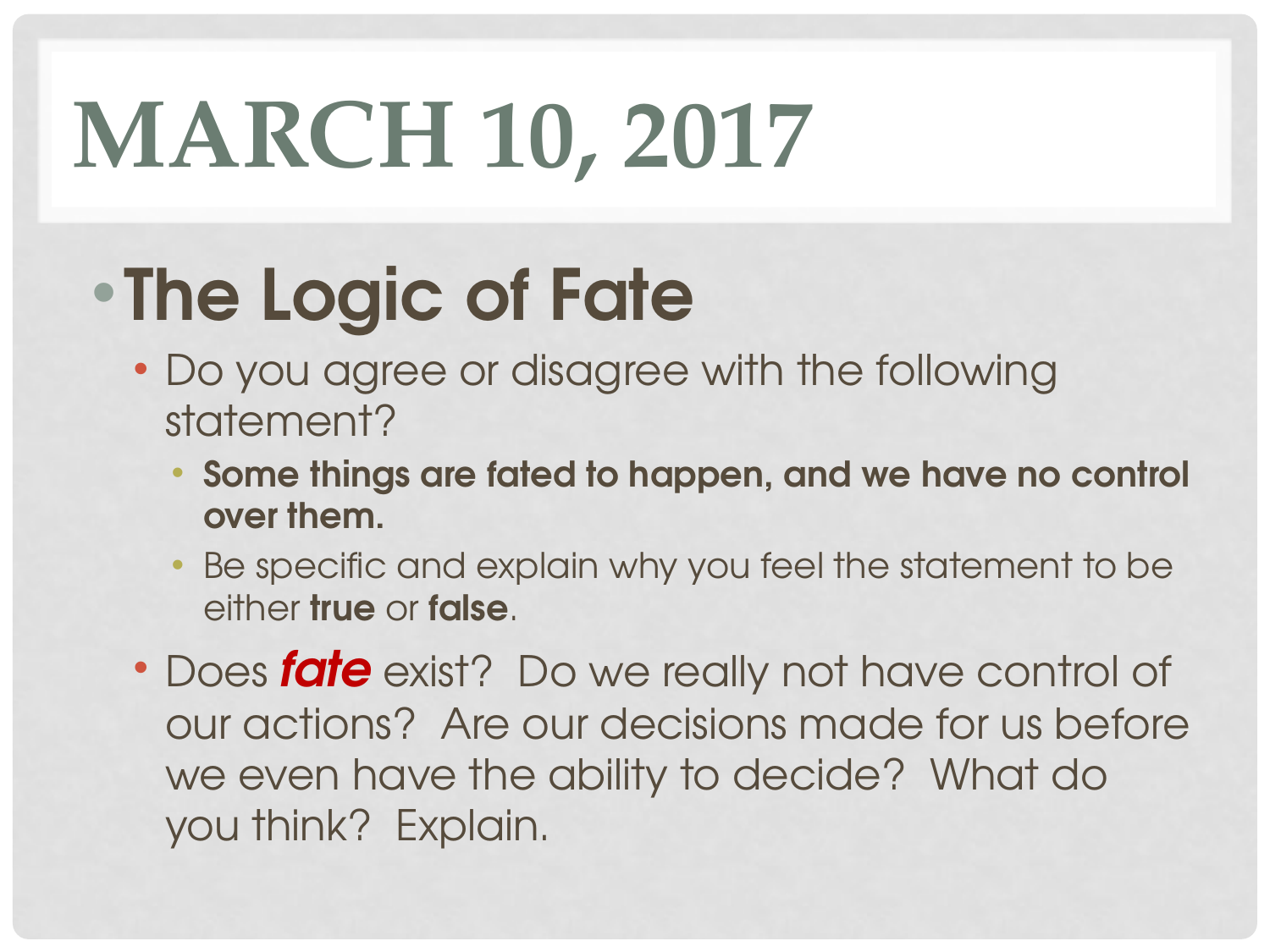

# March 10, 2017
The Logic of Fate
Do you agree or disagree with the following statement?
Some things are fated to happen, and we have no control over them.
Be specific and explain why you feel the statement to be either true or false.
Does fate exist?  Do we really not have control of our actions?  Are our decisions made for us before we even have the ability to decide?  What do you think?  Explain.